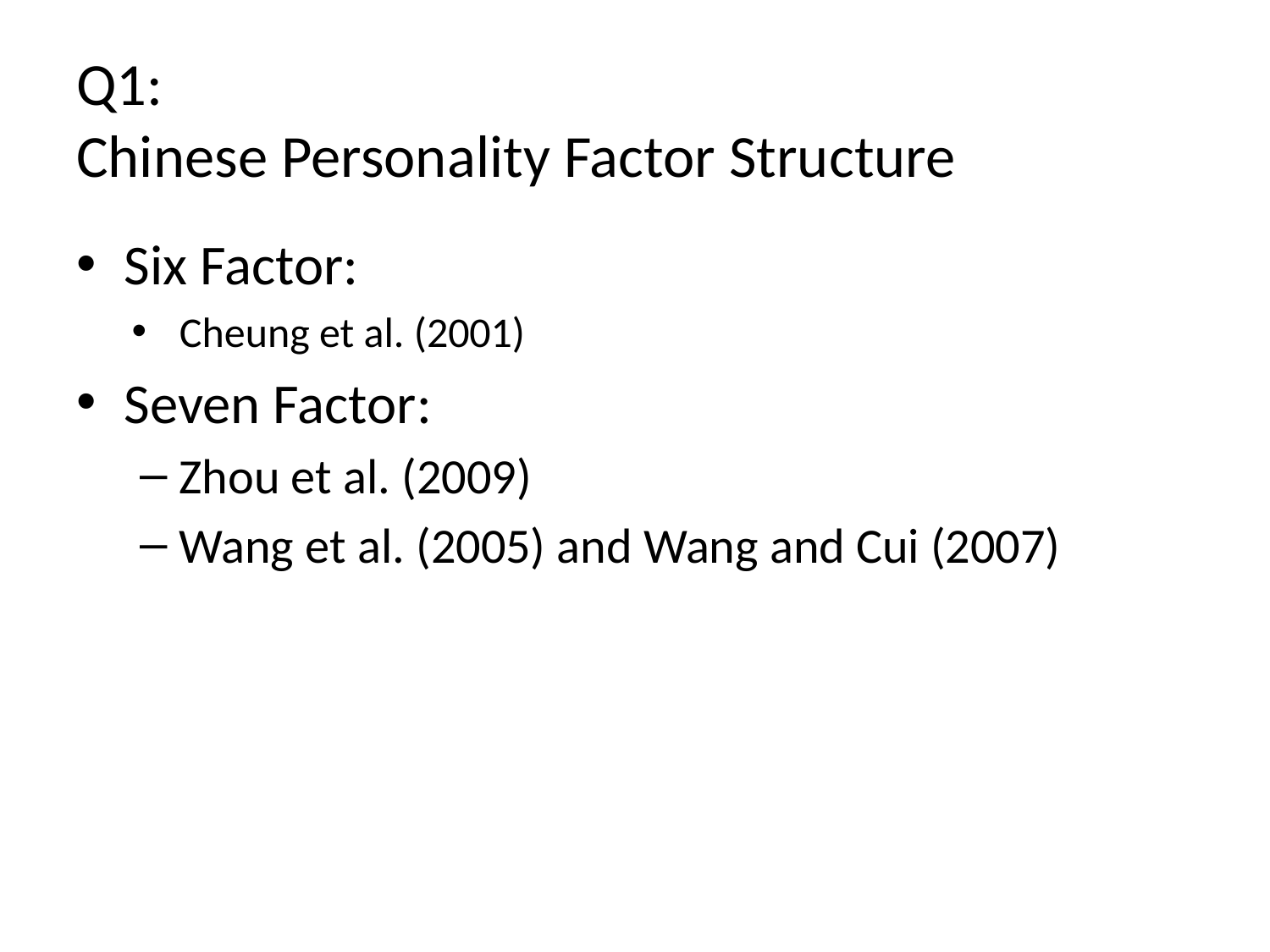

# Q1: Chinese Personality Factor Structure
Six Factor:
Cheung et al. (2001)
Seven Factor:
Zhou et al. (2009)
Wang et al. (2005) and Wang and Cui (2007)